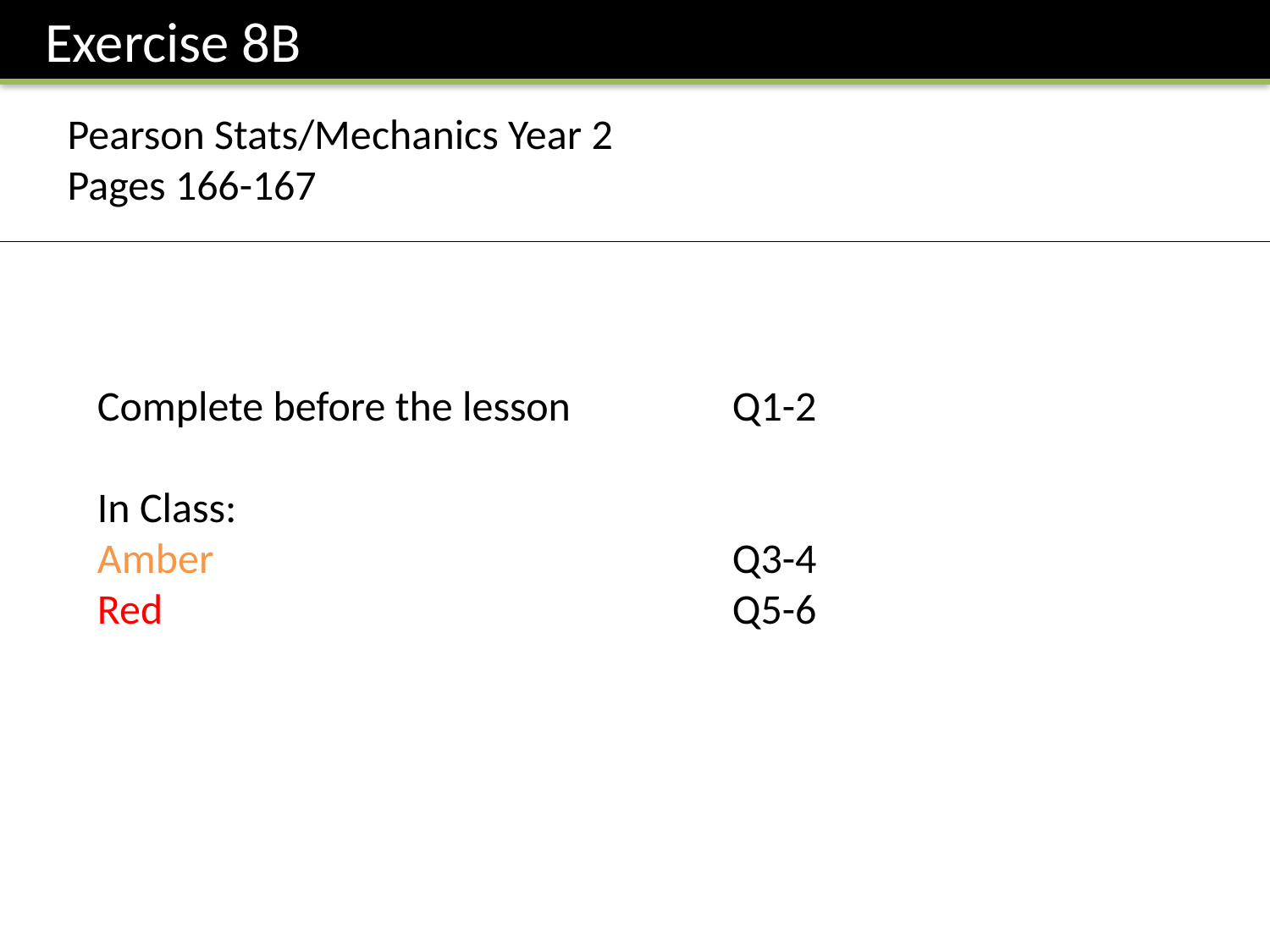

Exercise 8B
Pearson Stats/Mechanics Year 2
Pages 166-167
Complete before the lesson		Q1-2

In Class:
Amber 					Q3-4
Red					Q5-6